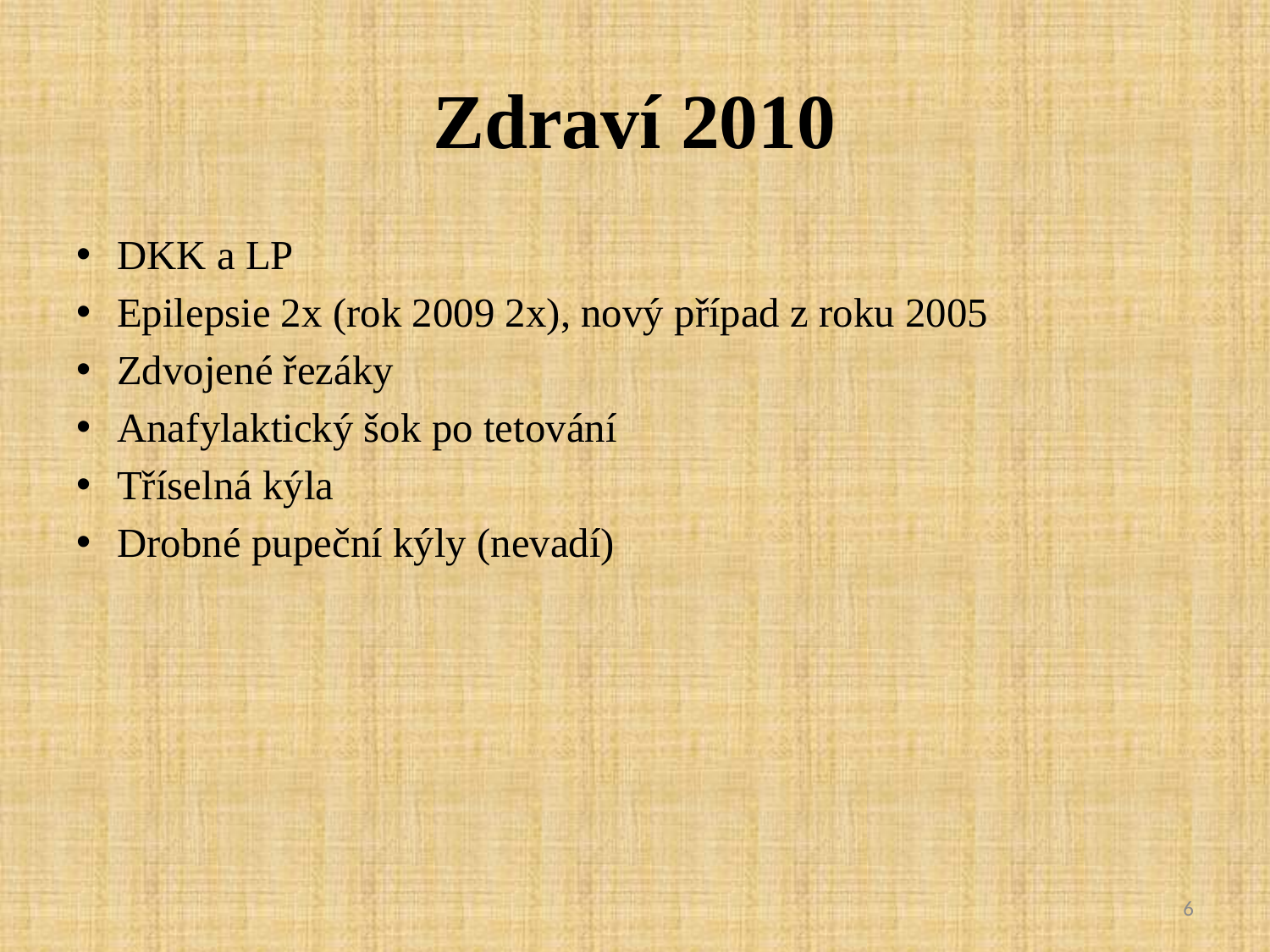

# Zdraví 2010
DKK a LP
Epilepsie 2x (rok 2009 2x), nový případ z roku 2005
Zdvojené řezáky
Anafylaktický šok po tetování
Tříselná kýla
Drobné pupeční kýly (nevadí)
6